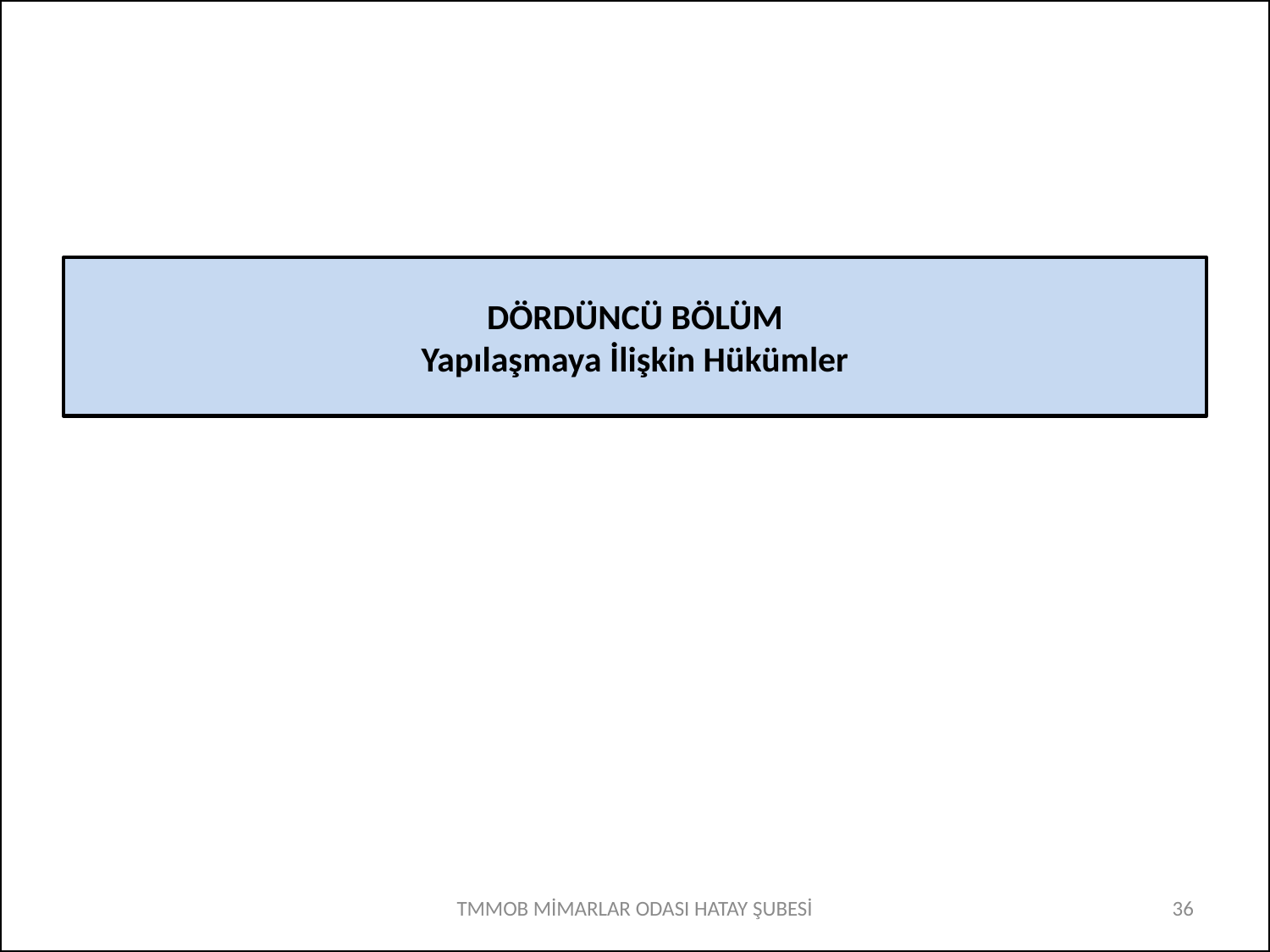

# DÖRDÜNCÜ BÖLÜM Yapılaşmaya İlişkin Hükümler
TMMOB MİMARLAR ODASI HATAY ŞUBESİ
36